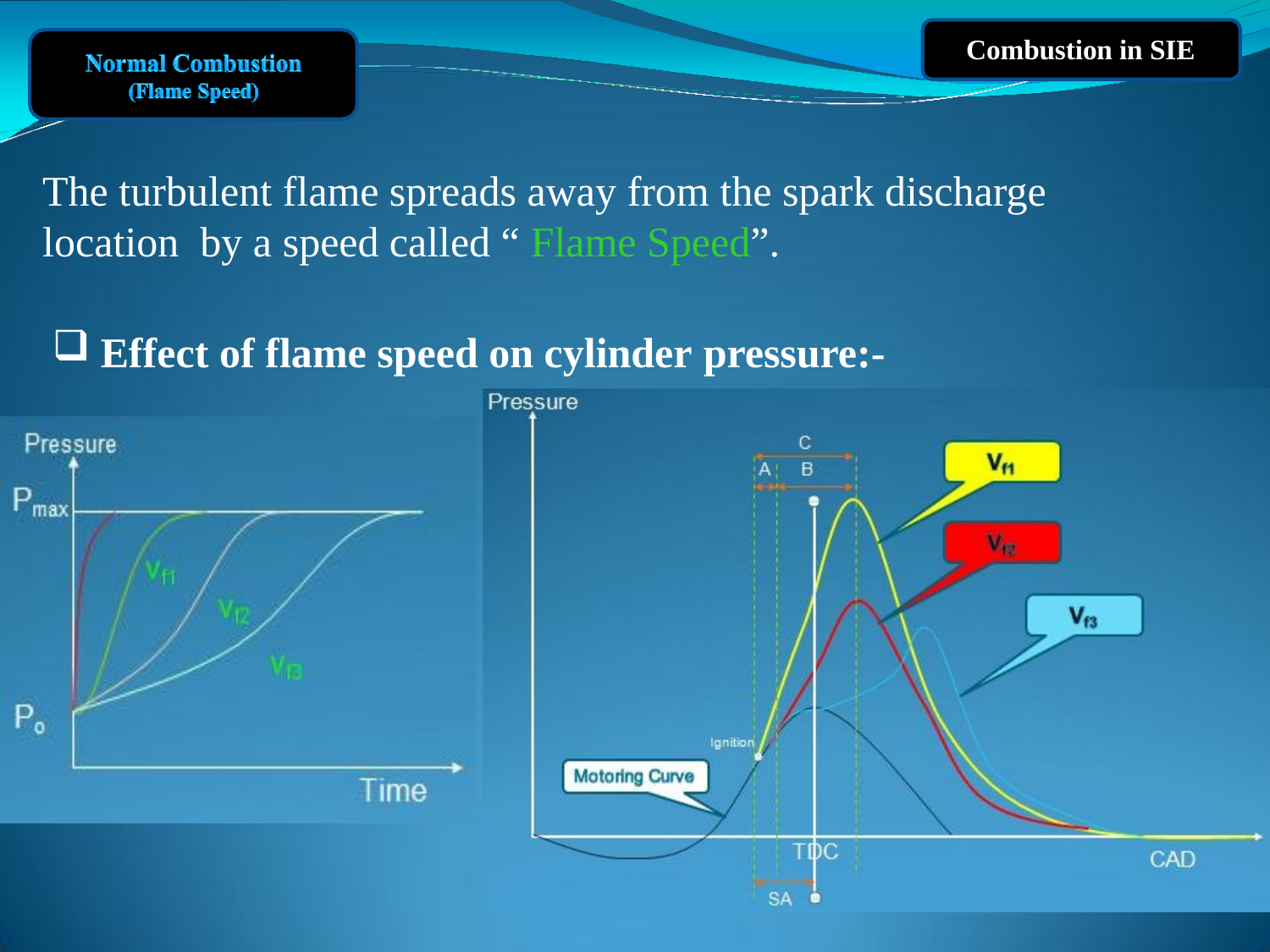

Combustion in SIE

# The turbulent flame spreads away from the spark discharge location  by a speed called “ Flame Speed”.
Effect of flame speed on cylinder pressure:-